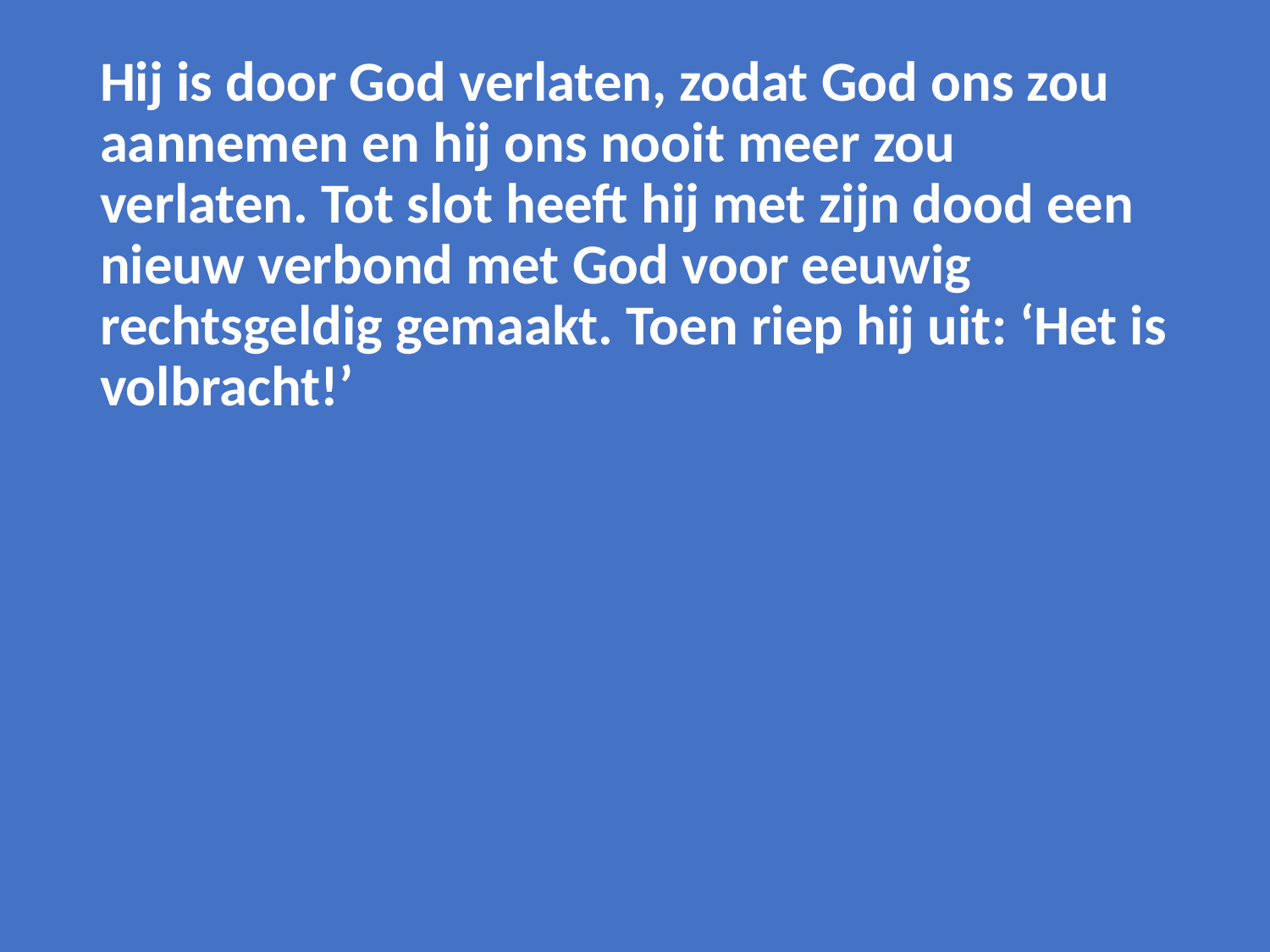

Hij is door God verlaten, zodat God ons zou aannemen en hij ons nooit meer zou verlaten. Tot slot heeft hij met zijn dood een nieuw verbond met God voor eeuwig rechtsgeldig gemaakt. Toen riep hij uit: ‘Het is volbracht!’